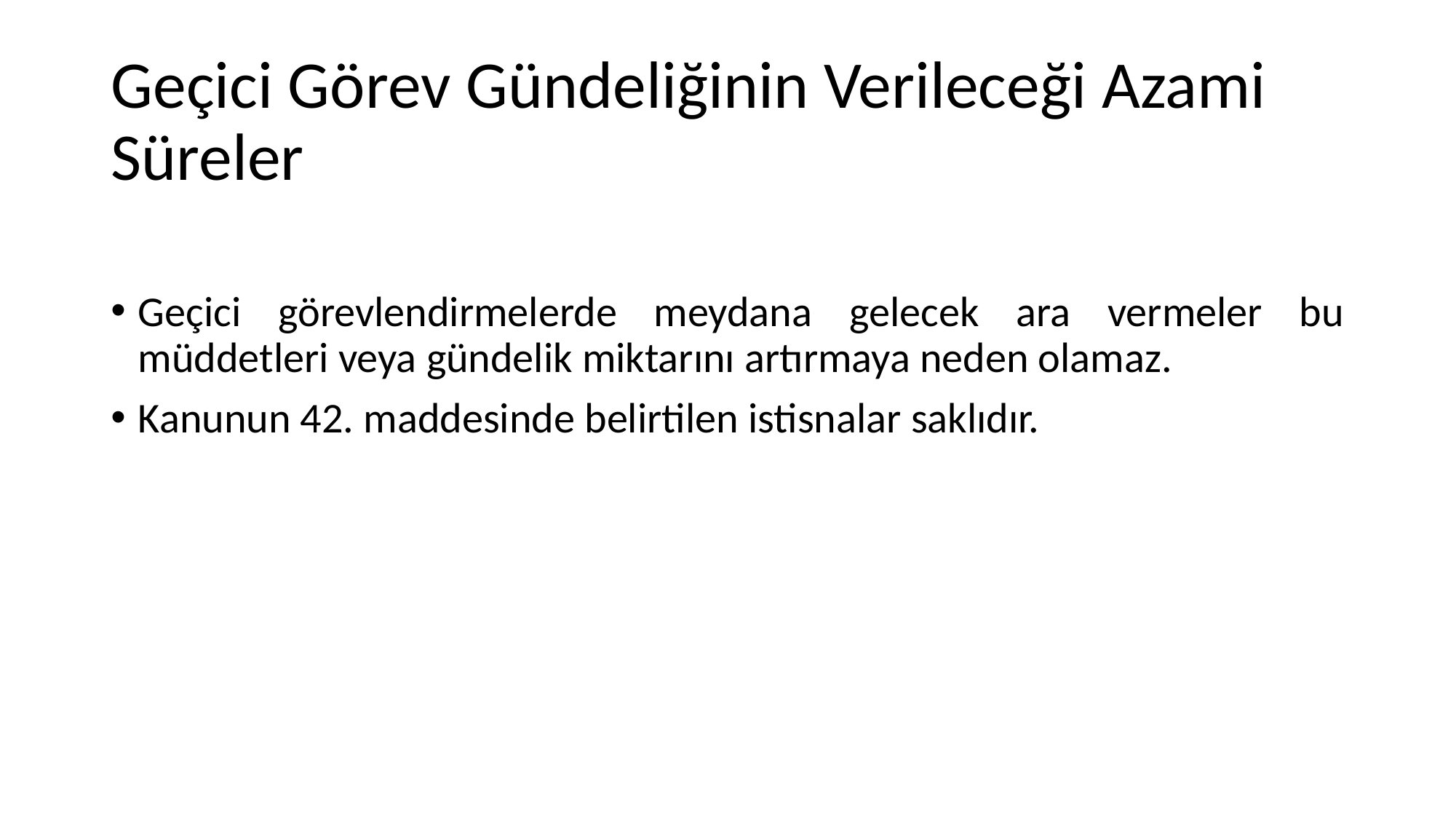

# Geçici Görev Gündeliğinin Verileceği Azami Süreler

Geçici görevlendirmelerde meydana gelecek ara vermeler bu müddetleri veya gündelik miktarını artırmaya neden olamaz.
Kanunun 42. maddesinde belirtilen istisnalar saklıdır.